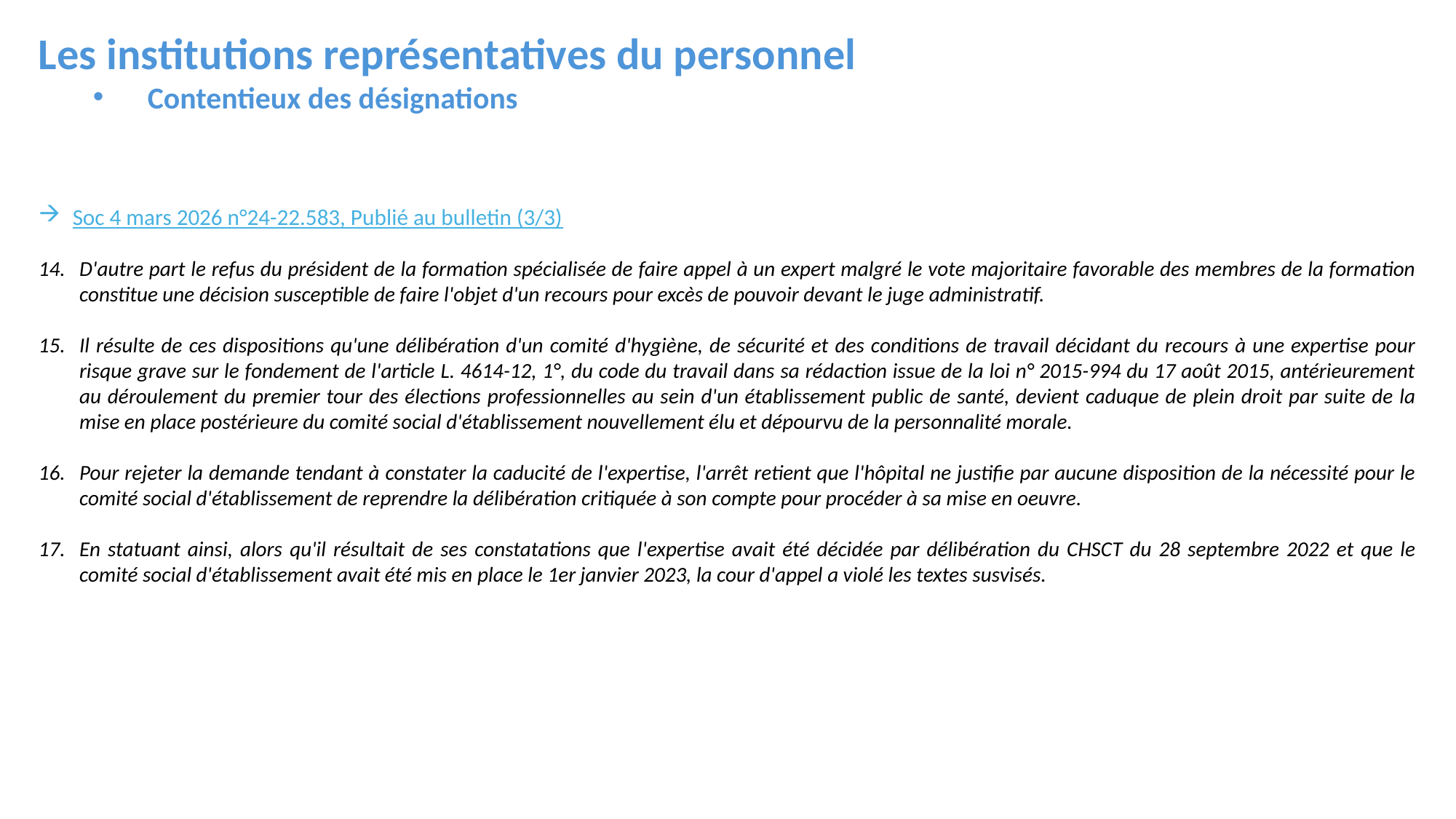

Les institutions représentatives du personnel
Contentieux des désignations
Soc 4 mars 2026 n°24-22.583, Publié au bulletin (3/3)

D'autre part le refus du président de la formation spécialisée de faire appel à un expert malgré le vote majoritaire favorable des membres de la formation constitue une décision susceptible de faire l'objet d'un recours pour excès de pouvoir devant le juge administratif.

Il résulte de ces dispositions qu'une délibération d'un comité d'hygiène, de sécurité et des conditions de travail décidant du recours à une expertise pour risque grave sur le fondement de l'article L. 4614-12, 1°, du code du travail dans sa rédaction issue de la loi n° 2015-994 du 17 août 2015, antérieurement au déroulement du premier tour des élections professionnelles au sein d'un établissement public de santé, devient caduque de plein droit par suite de la mise en place postérieure du comité social d'établissement nouvellement élu et dépourvu de la personnalité morale.

Pour rejeter la demande tendant à constater la caducité de l'expertise, l'arrêt retient que l'hôpital ne justifie par aucune disposition de la nécessité pour le comité social d'établissement de reprendre la délibération critiquée à son compte pour procéder à sa mise en oeuvre.

En statuant ainsi, alors qu'il résultait de ses constatations que l'expertise avait été décidée par délibération du CHSCT du 28 septembre 2022 et que le comité social d'établissement avait été mis en place le 1er janvier 2023, la cour d'appel a violé les textes susvisés.